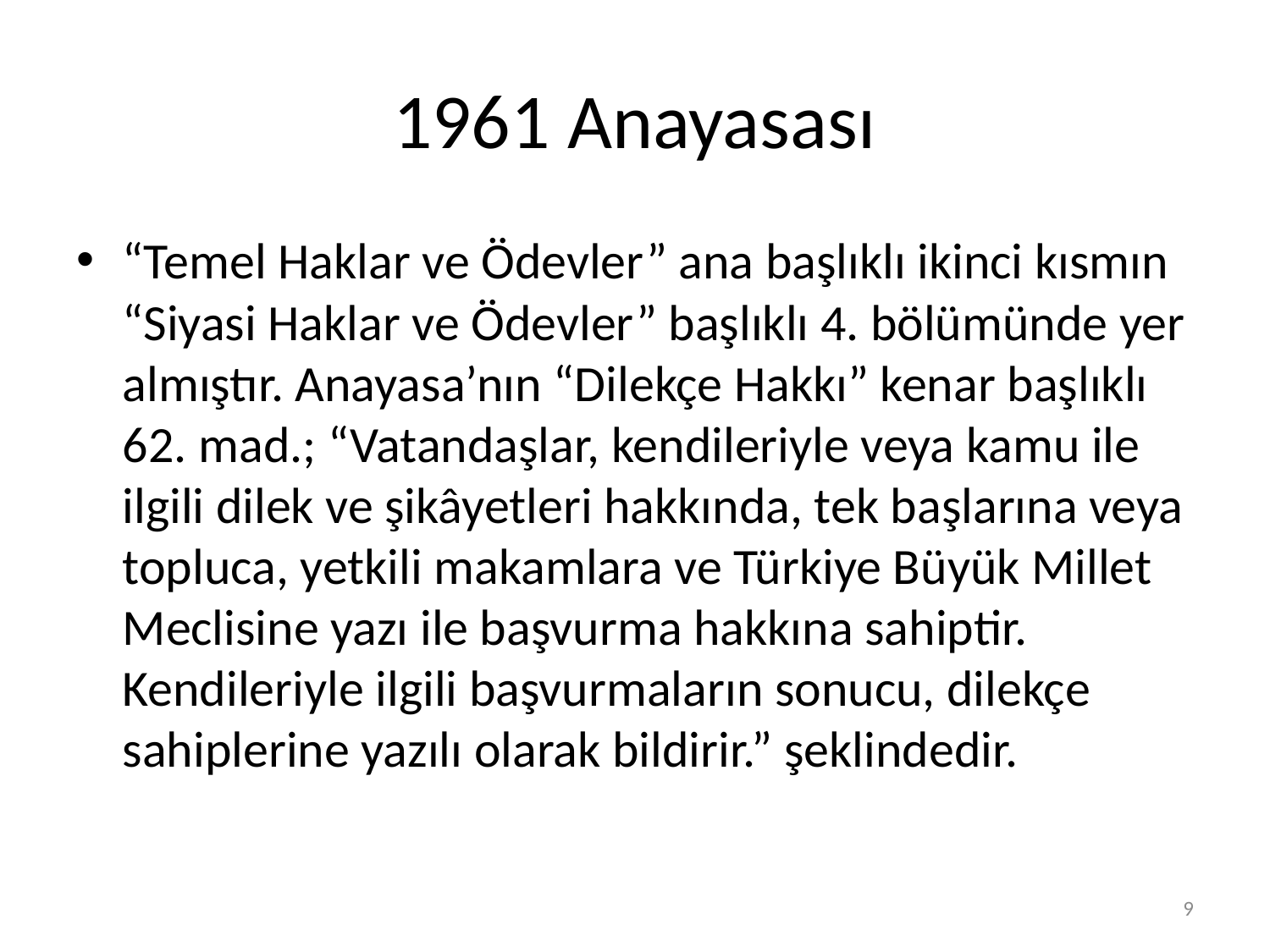

# 1961 Anayasası
“Temel Haklar ve Ödevler” ana başlıklı ikinci kısmın “Siyasi Haklar ve Ödevler” başlıklı 4. bölümünde yer almıştır. Anayasa’nın “Dilekçe Hakkı” kenar başlıklı 62. mad.; “Vatandaşlar, kendileriyle veya kamu ile ilgili dilek ve şikâyetleri hakkında, tek başlarına veya topluca, yetkili makamlara ve Türkiye Büyük Millet Meclisine yazı ile başvurma hakkına sahiptir. Kendileriyle ilgili başvurmaların sonucu, dilekçe sahiplerine yazılı olarak bildirir.” şeklindedir.
9